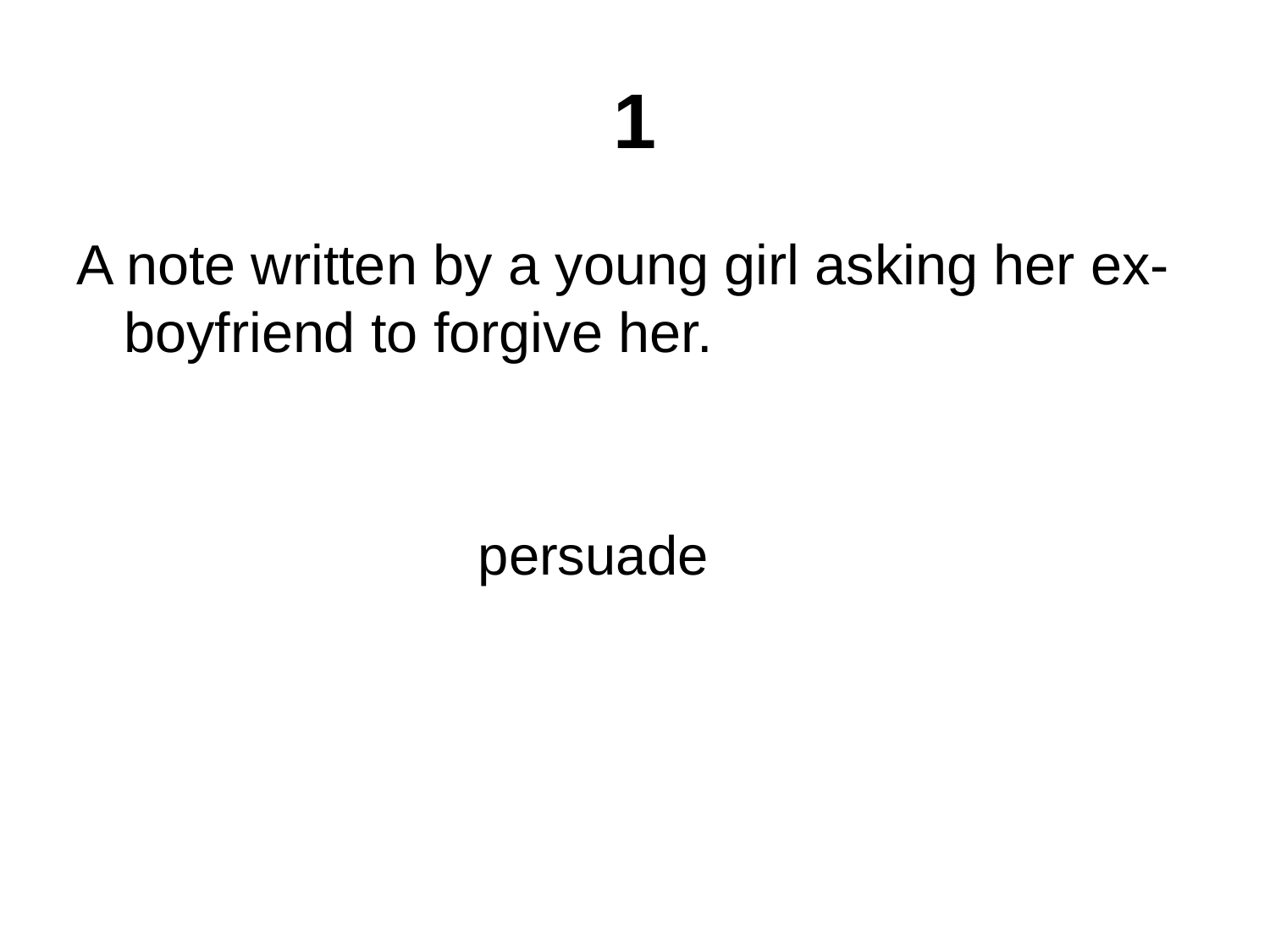

# 1
A note written by a young girl asking her ex-boyfriend to forgive her.
persuade